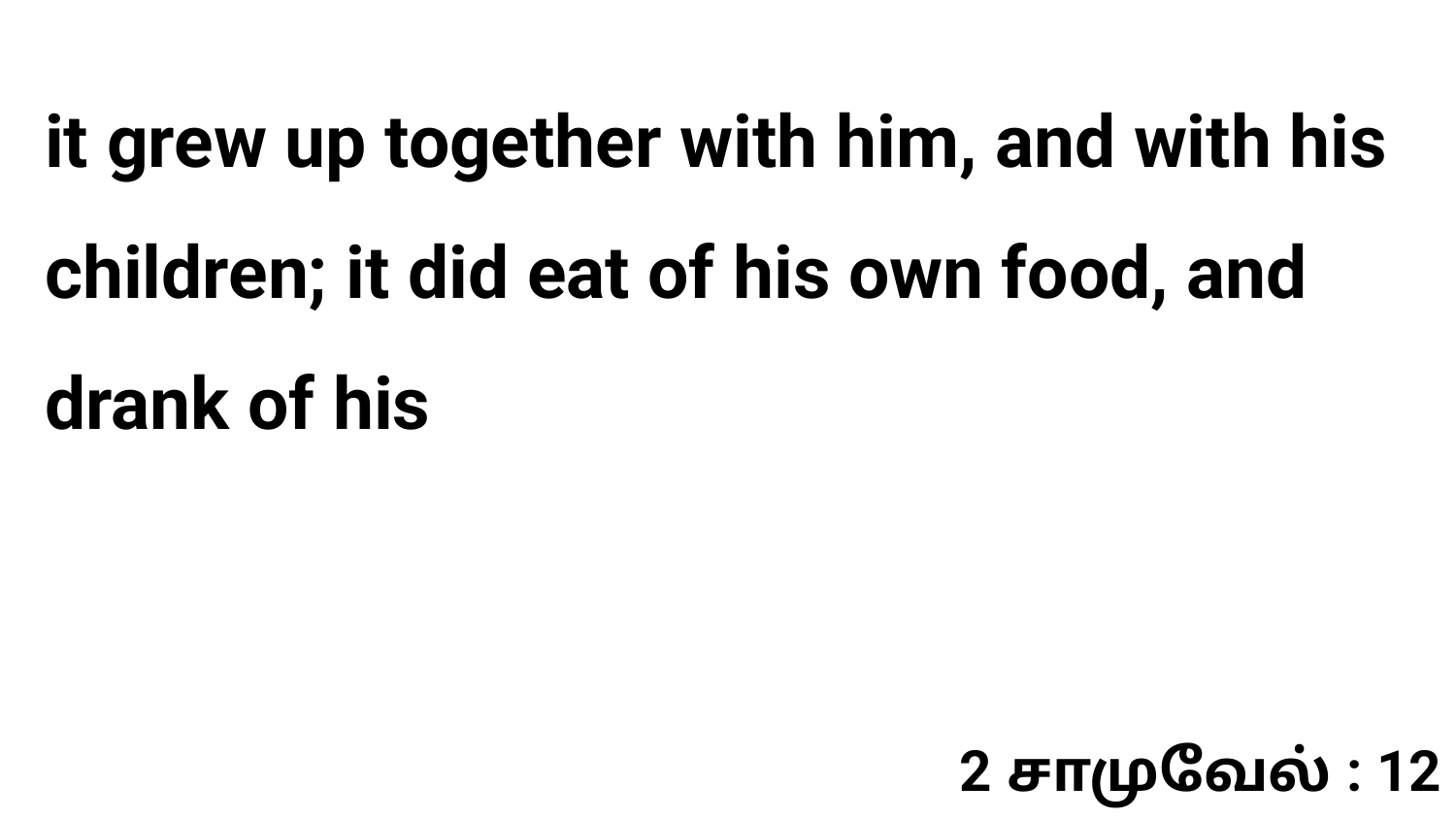

it grew up together with him, and with his children; it did eat of his own food, and drank of his
2 சாமுவேல் : 12